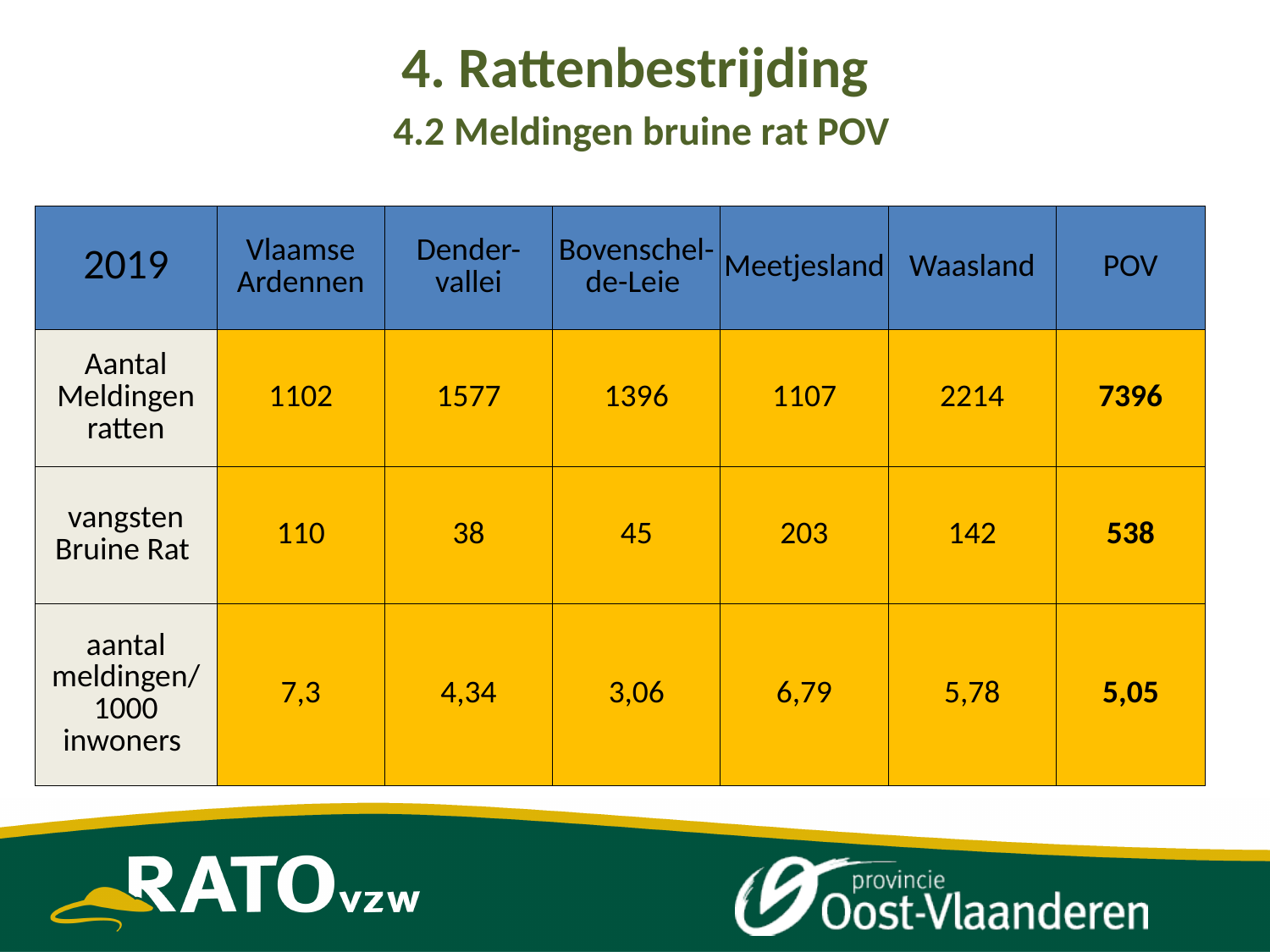

# 4. Rattenbestrijding 4.2 Meldingen bruine rat POV
| 2019 | Vlaamse Ardennen | Dender-vallei | Bovenschel-de-Leie | Meetjesland | Waasland | POV |
| --- | --- | --- | --- | --- | --- | --- |
| Aantal Meldingen ratten | 1102 | 1577 | 1396 | 1107 | 2214 | 7396 |
| vangsten Bruine Rat | 110 | 38 | 45 | 203 | 142 | 538 |
| aantal meldingen/ 1000 inwoners | 7,3 | 4,34 | 3,06 | 6,79 | 5,78 | 5,05 |